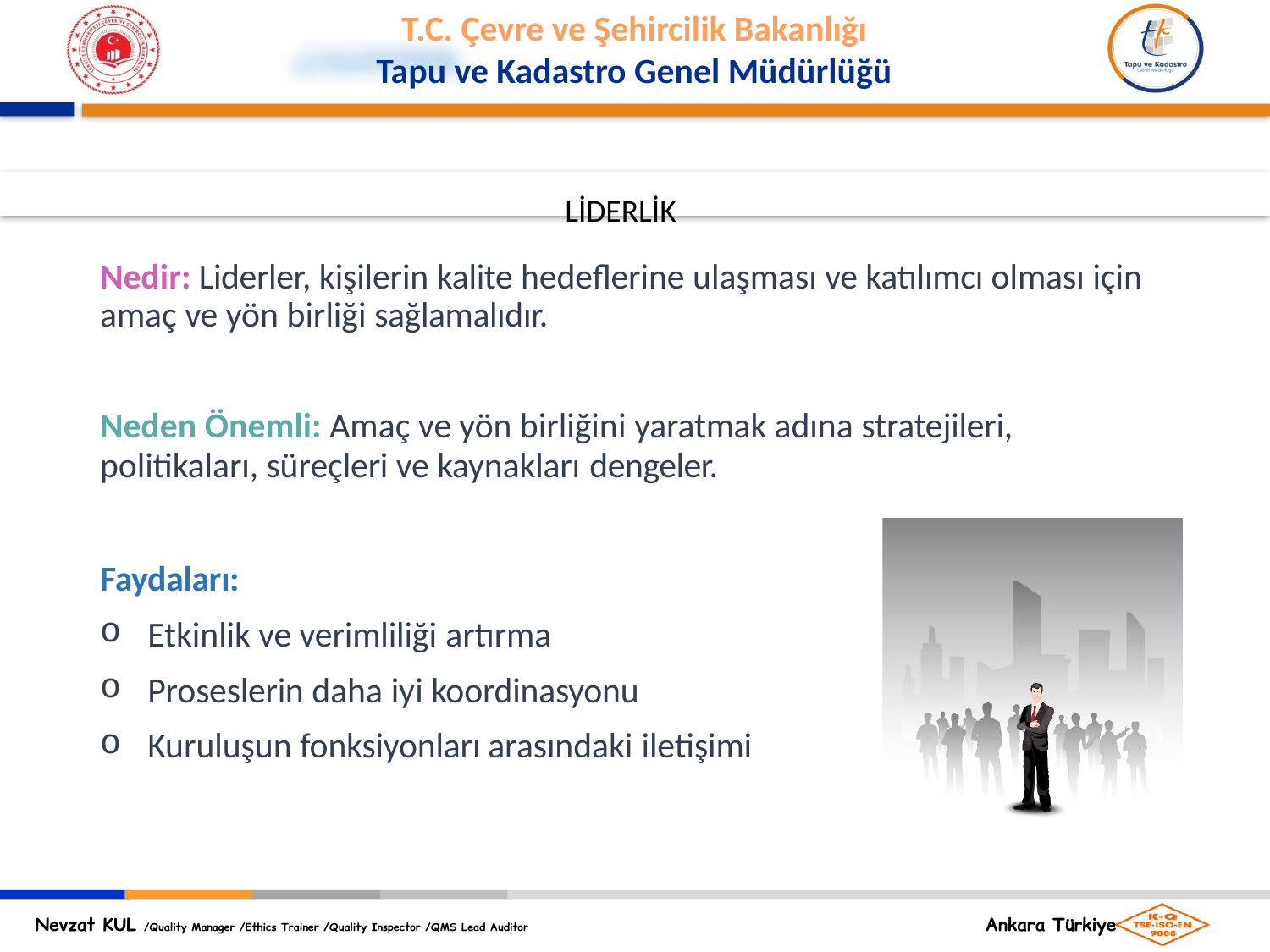

LİDERLİK
Nedir: Liderler, kişilerin kalite hedeflerine ulaşması ve katılımcı olması için  amaç ve yön birliği sağlamalıdır.

Neden Önemli: Amaç ve yön birliğini yaratmak adına stratejileri,
politikaları, süreçleri ve kaynakları dengeler.

Faydaları:
Etkinlik ve verimliliği artırma
Proseslerin daha iyi koordinasyonu
Kuruluşun fonksiyonları arasındaki iletişimi